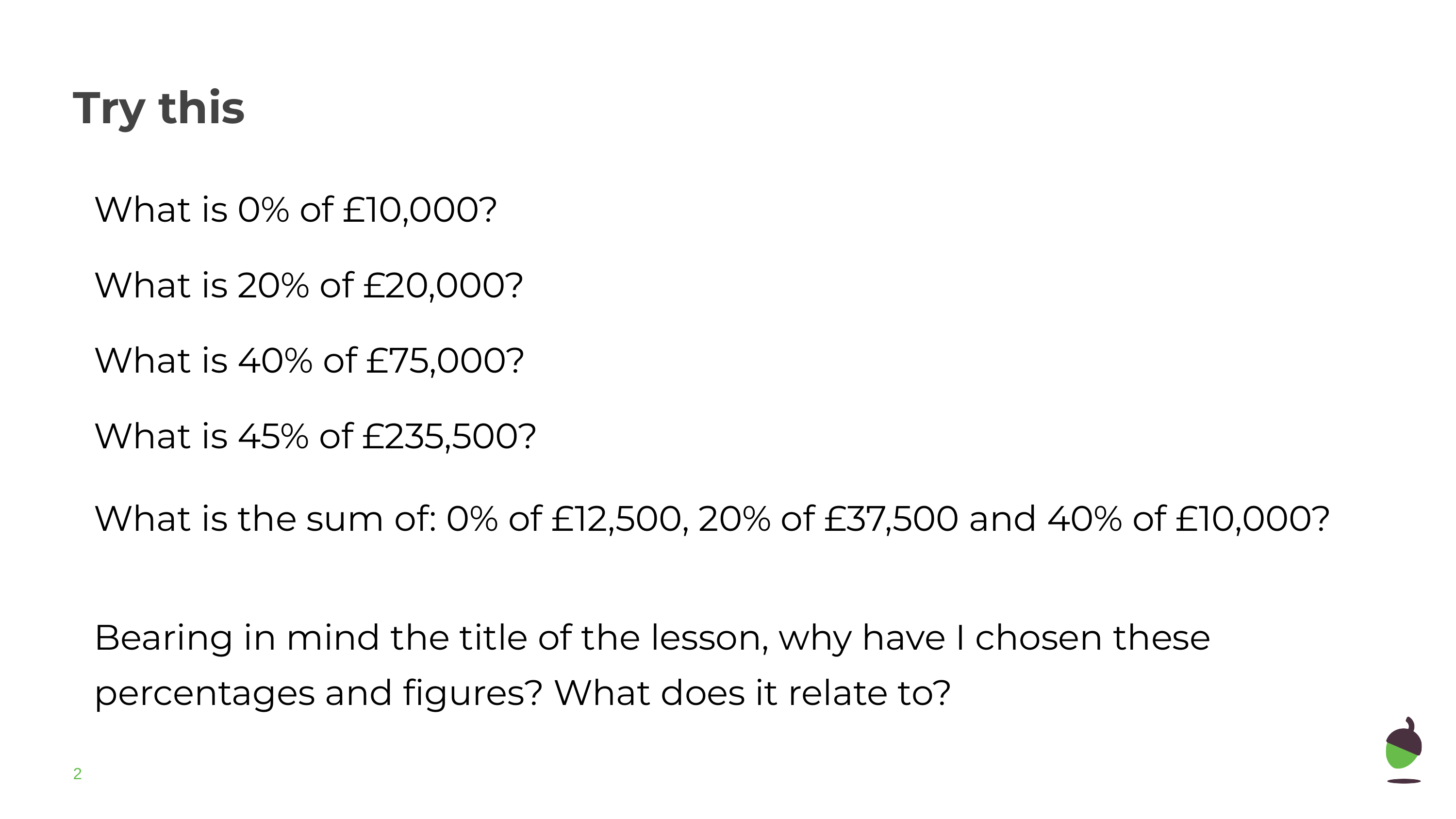

# Try this
What is 0% of £10,000?
What is 20% of £20,000?
What is 40% of £75,000?
What is 45% of £235,500?
What is the sum of: 0% of £12,500, 20% of £37,500 and 40% of £10,000?
Bearing in mind the title of the lesson, why have I chosen these percentages and figures? What does it relate to?
2